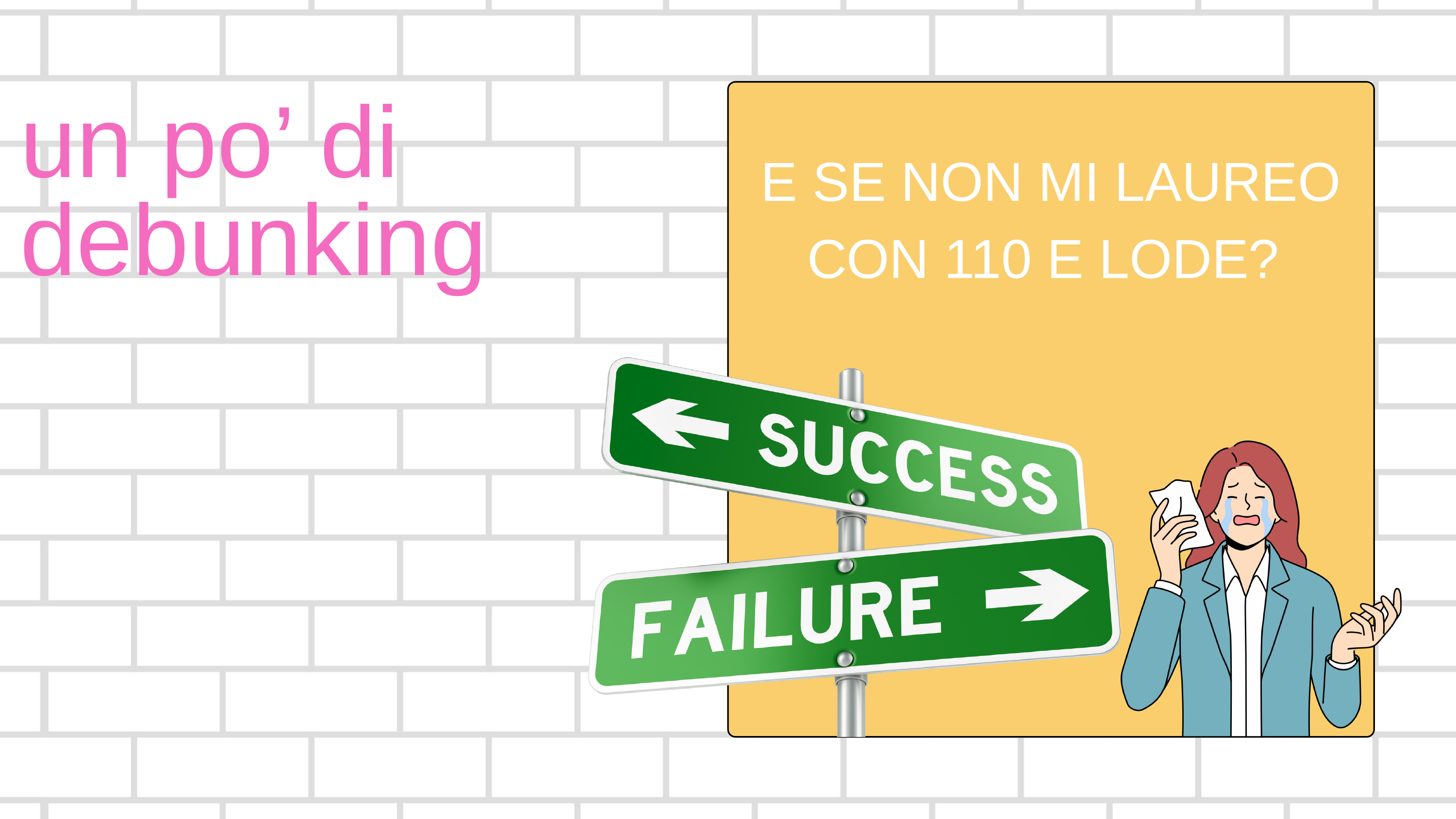

un po’ di debunking
E SE NON MI LAUREO CON 110 E LODE?